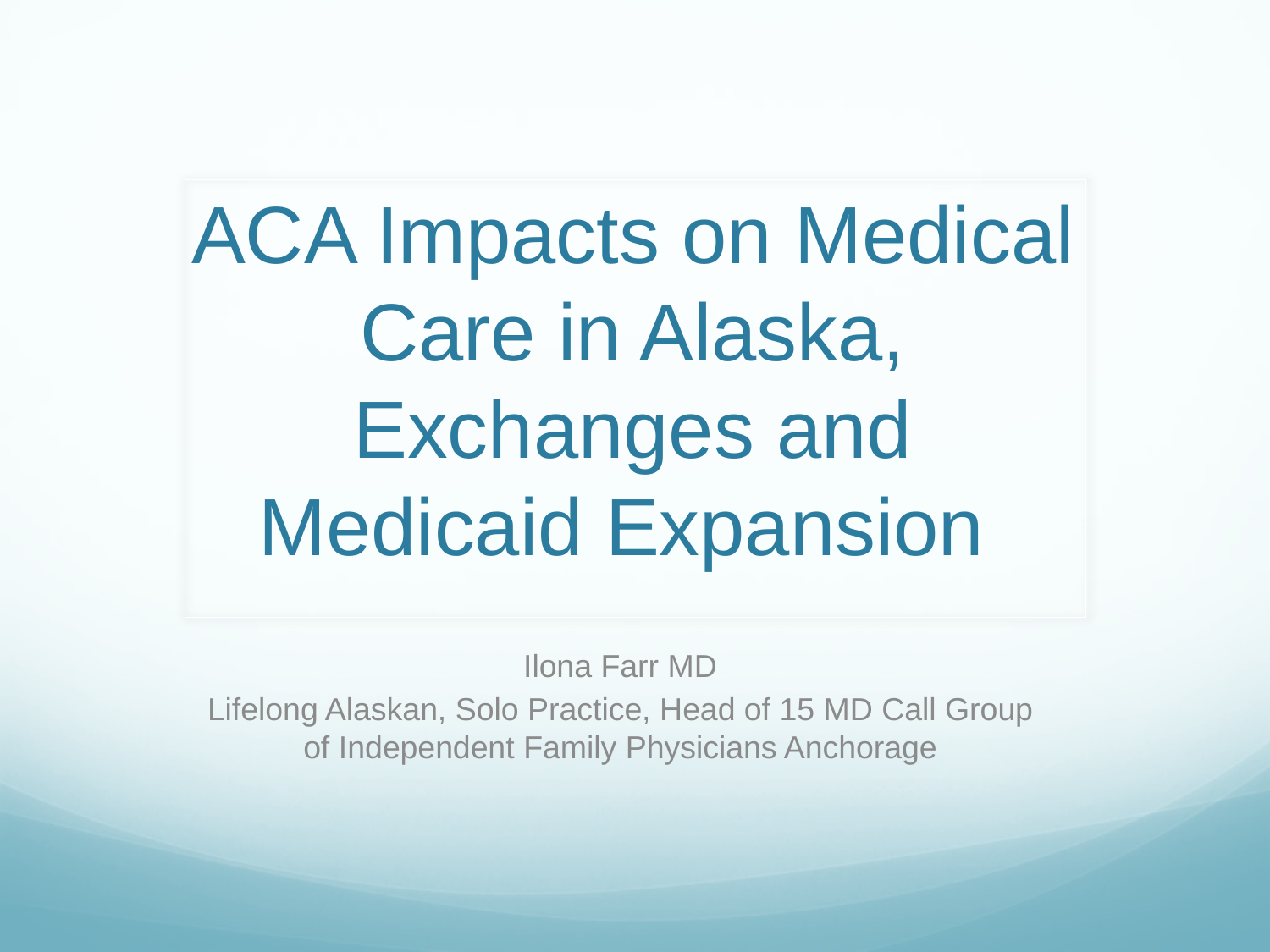

# ACA Impacts on Medical Care in Alaska, Exchanges and Medicaid Expansion
Ilona Farr MD
Lifelong Alaskan, Solo Practice, Head of 15 MD Call Group of Independent Family Physicians Anchorage